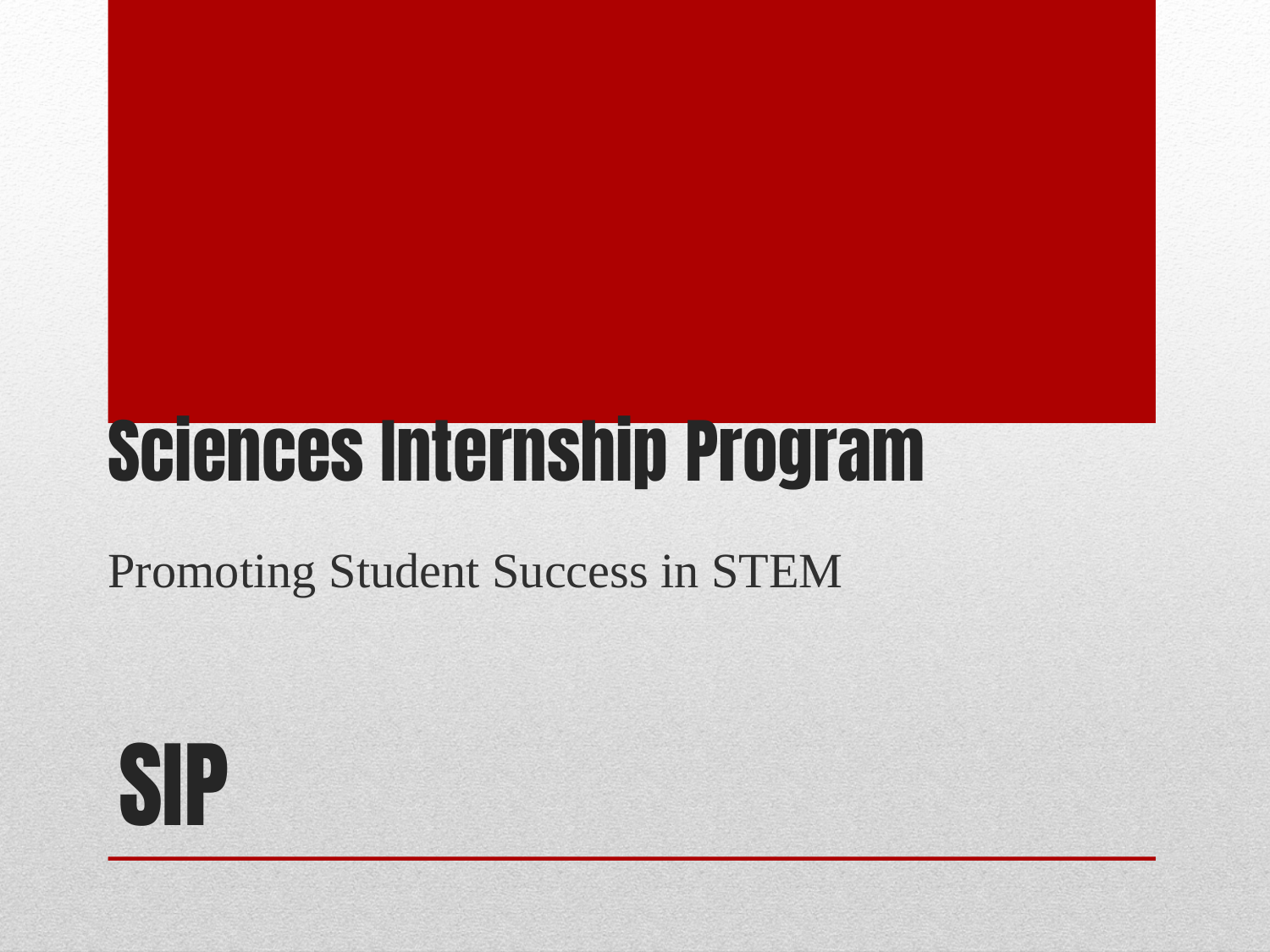

# Sciences Internship Program
Promoting Student Success in STEM
SIP